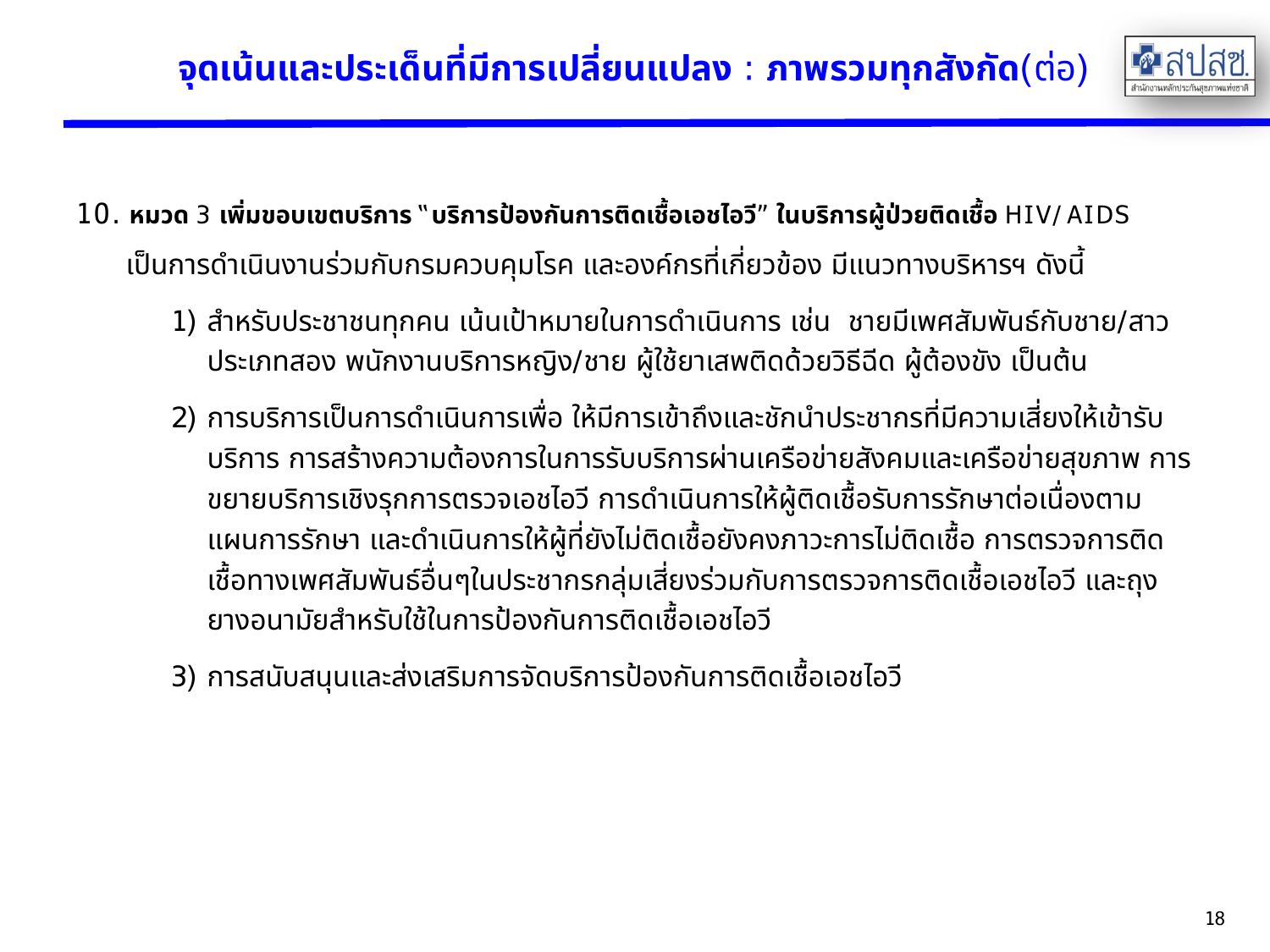

# จุดเน้นและประเด็นที่มีการเปลี่ยนแปลง : ภาพรวมทุกสังกัด(ต่อ)

10. หมวด 3 เพิ่มขอบเขตบริการ “บริการป้องกันการติดเชื้อเอชไอวี” ในบริการผู้ป่วยติดเชื้อ HIV/AIDS   เป็นการดำเนินงานร่วมกับกรมควบคุมโรค และองค์กรที่เกี่ยวข้อง มีแนวทางบริหารฯ ดังนี้
สำหรับประชาชนทุกคน เน้นเป้าหมายในการดำเนินการ เช่น  ชายมีเพศสัมพันธ์กับชาย/สาวประเภทสอง พนักงานบริการหญิง/ชาย ผู้ใช้ยาเสพติดด้วยวิธีฉีด ผู้ต้องขัง เป็นต้น
การบริการเป็นการดำเนินการเพื่อ ให้มีการเข้าถึงและชักนำประชากรที่มีความเสี่ยงให้เข้ารับบริการ การสร้างความต้องการในการรับบริการผ่านเครือข่ายสังคมและเครือข่ายสุขภาพ การขยายบริการเชิงรุกการตรวจเอชไอวี การดำเนินการให้ผู้ติดเชื้อรับการรักษาต่อเนื่องตามแผนการรักษา และดำเนินการให้ผู้ที่ยังไม่ติดเชื้อยังคงภาวะการไม่ติดเชื้อ การตรวจการติดเชื้อทางเพศสัมพันธ์อื่นๆในประชากรกลุ่มเสี่ยงร่วมกับการตรวจการติดเชื้อเอชไอวี และถุงยางอนามัยสำหรับใช้ในการป้องกันการติดเชื้อเอชไอวี
การสนับสนุนและส่งเสริมการจัดบริการป้องกันการติดเชื้อเอชไอวี

18